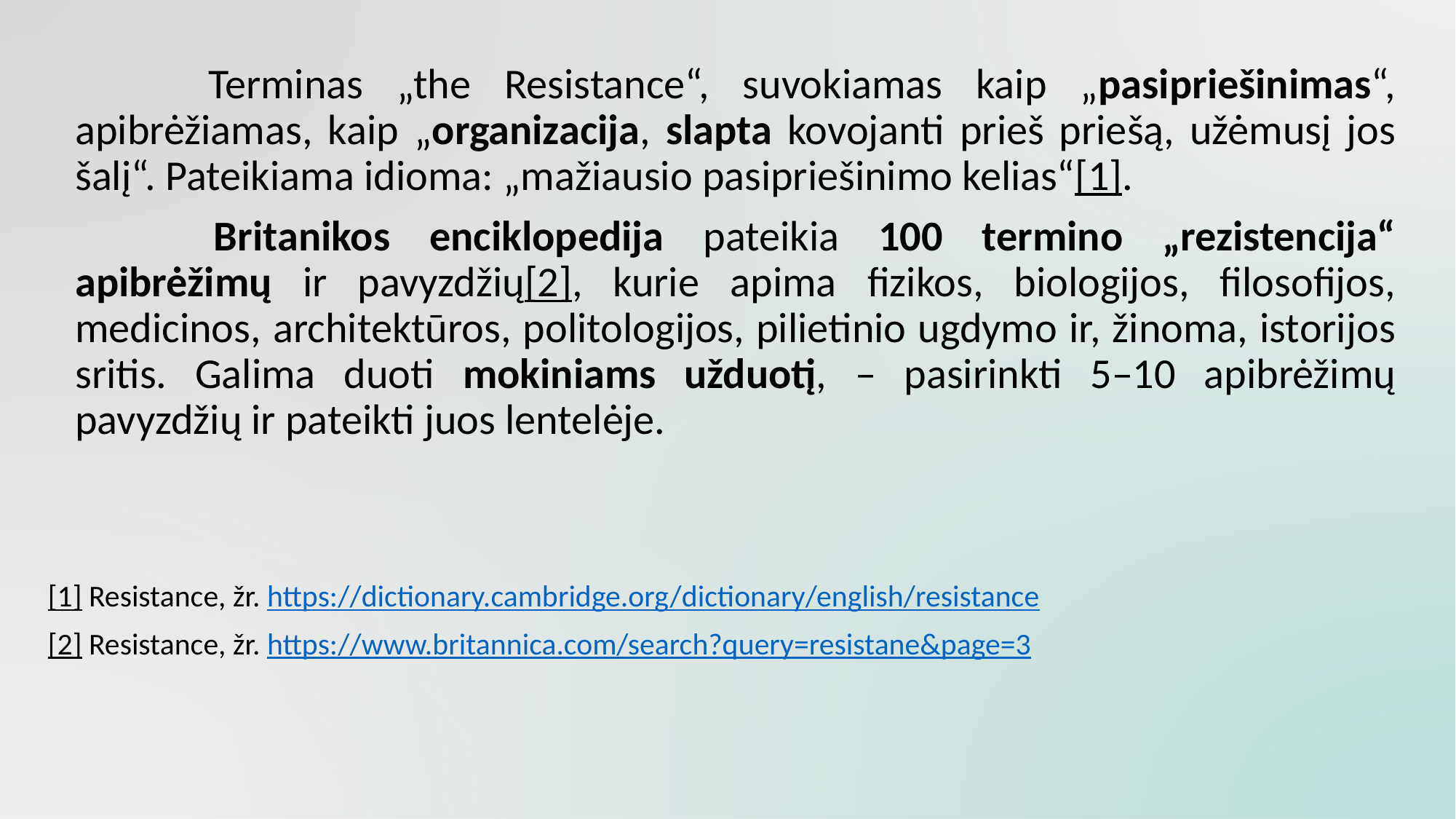

Terminas „the Resistance“, suvokiamas kaip „pasipriešinimas“, apibrėžiamas, kaip „organizacija, slapta kovojanti prieš priešą, užėmusį jos šalį“. Pateikiama idioma: „mažiausio pasipriešinimo kelias“[1].
	 	Britanikos enciklopedija pateikia 100 termino „rezistencija“ apibrėžimų ir pavyzdžių[2], kurie apima fizikos, biologijos, filosofijos, medicinos, architektūros, politologijos, pilietinio ugdymo ir, žinoma, istorijos sritis. Galima duoti mokiniams užduotį, – pasirinkti 5–10 apibrėžimų pavyzdžių ir pateikti juos lentelėje.

[1] Resistance, žr. https://dictionary.cambridge.org/dictionary/english/resistance
[2] Resistance, žr. https://www.britannica.com/search?query=resistane&page=3